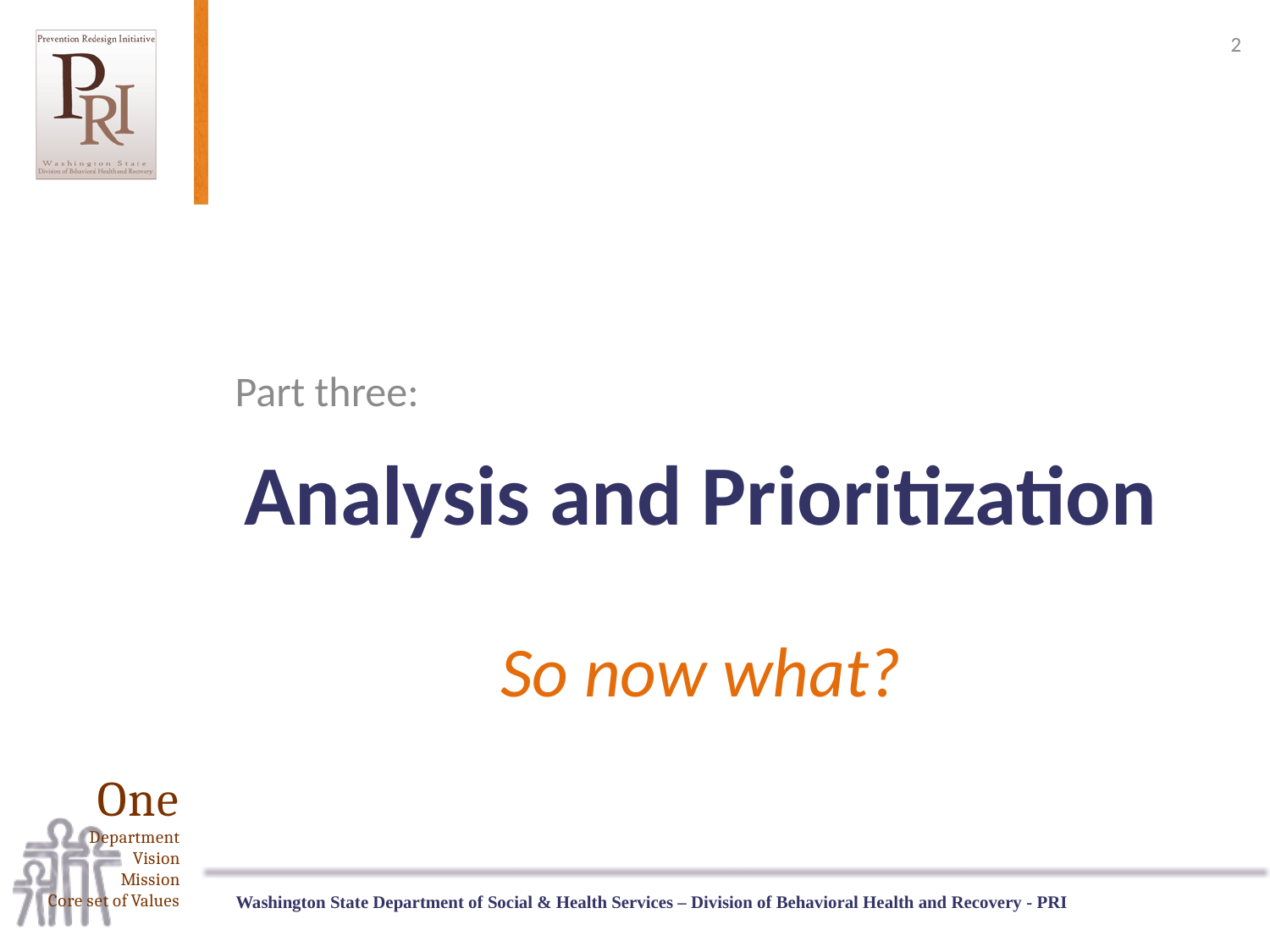

2
Part three:
# Analysis and Prioritization So now what?